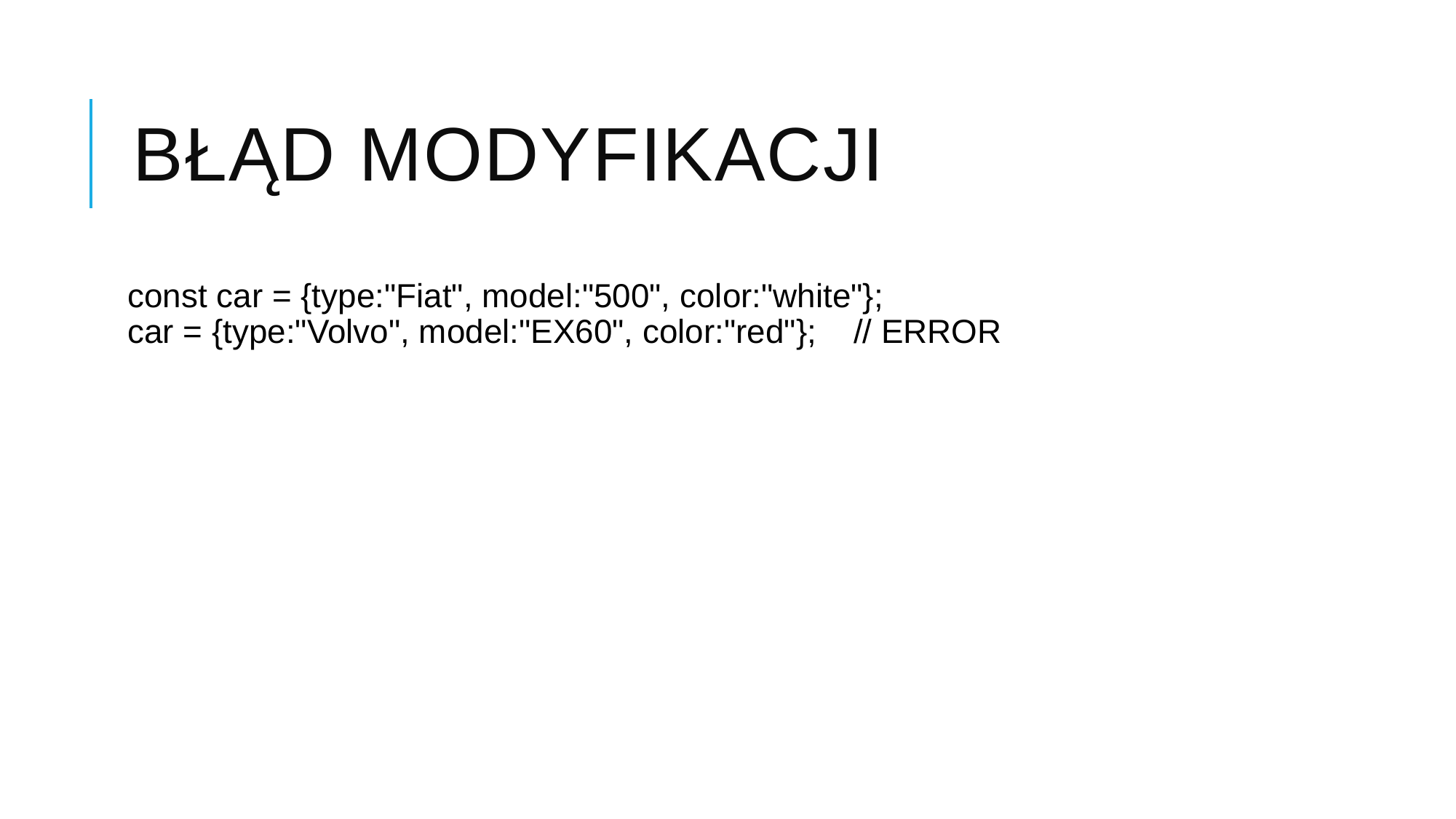

# Błąd modyfikacji
const car = {type:"Fiat", model:"500", color:"white"};
car = {type:"Volvo", model:"EX60", color:"red"};    // ERROR